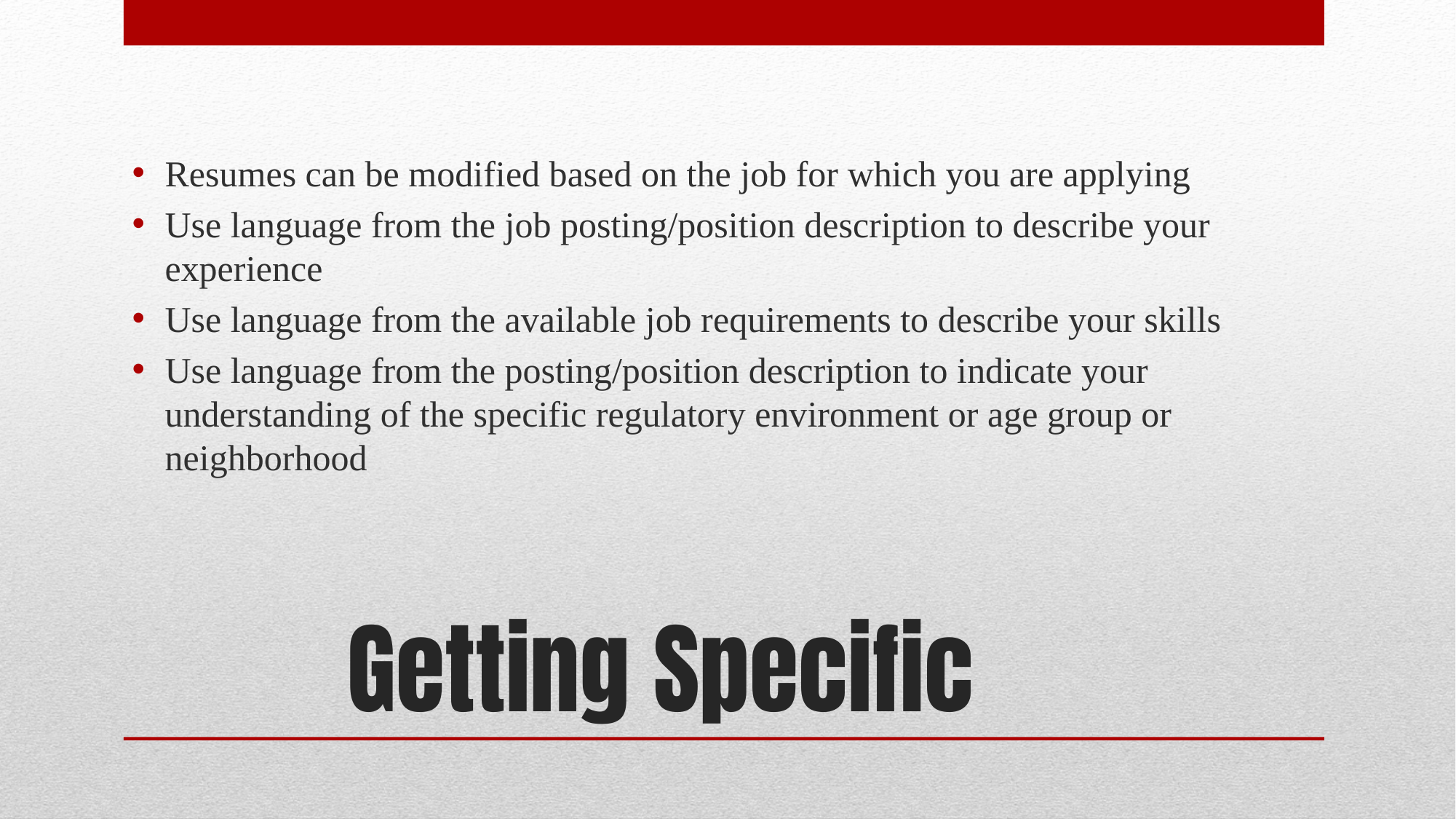

Resumes can be modified based on the job for which you are applying
Use language from the job posting/position description to describe your experience
Use language from the available job requirements to describe your skills
Use language from the posting/position description to indicate your understanding of the specific regulatory environment or age group or neighborhood
# Getting Specific